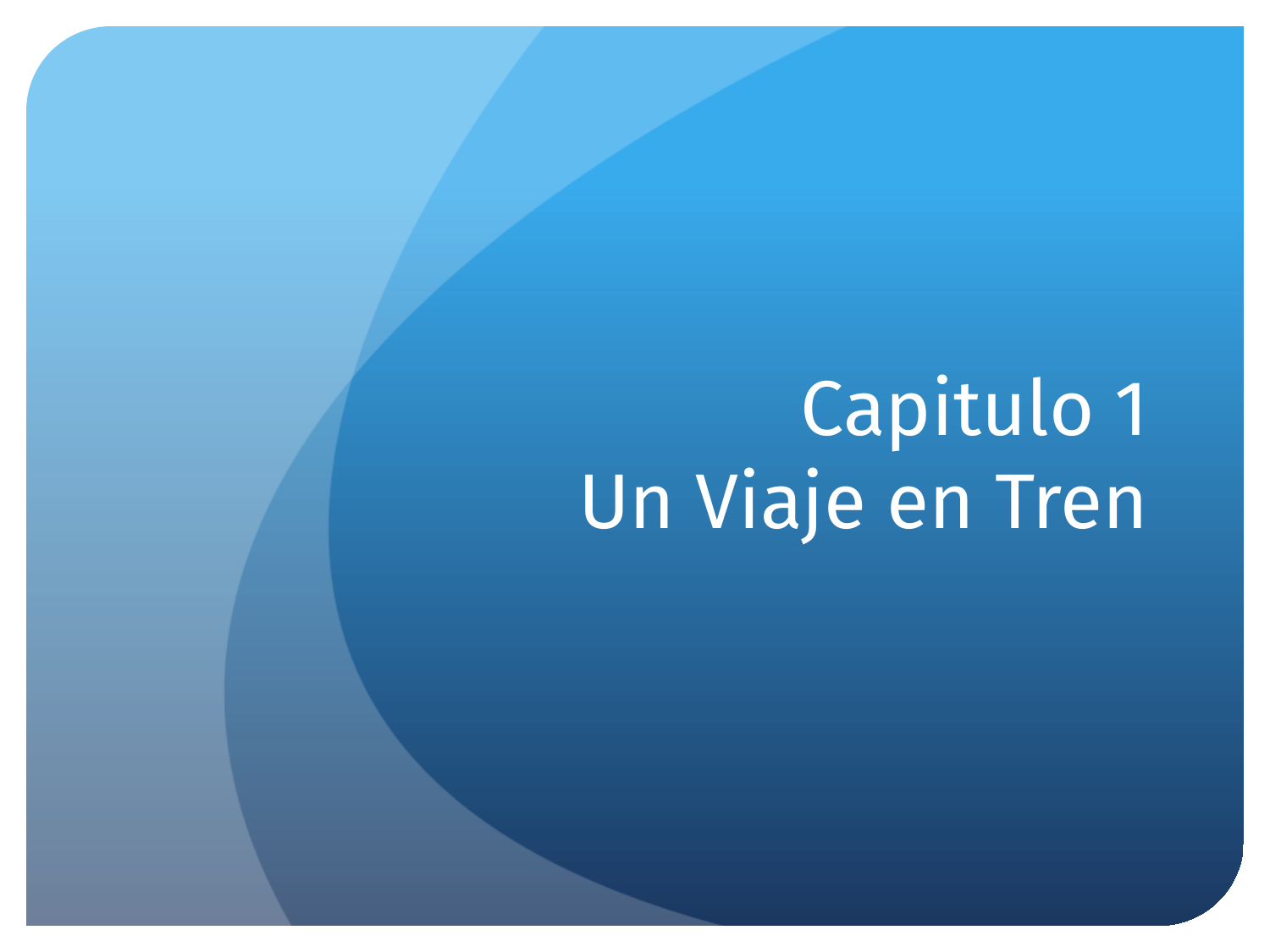

# Capitulo 1 Un Viaje en Tren